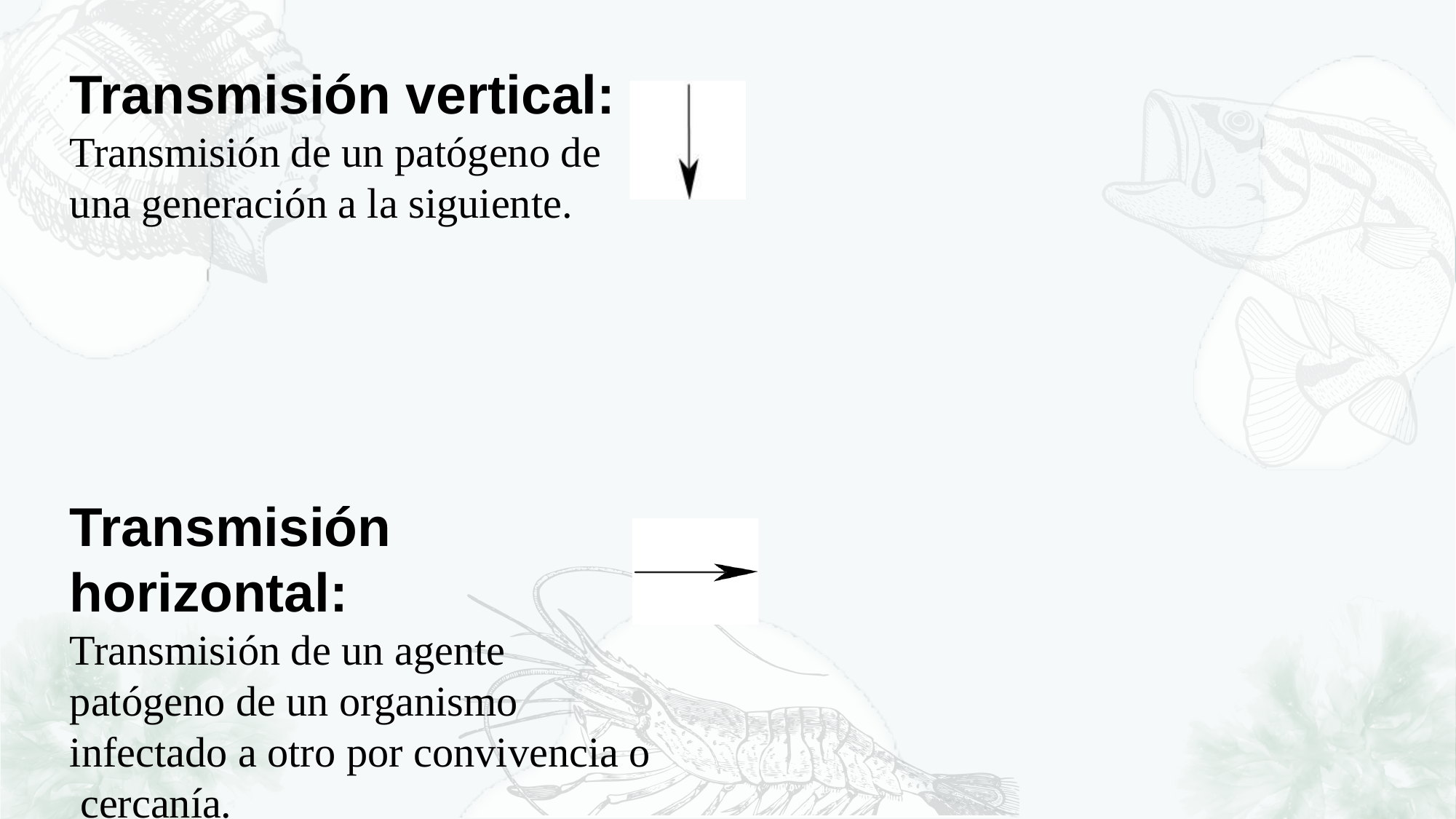

Transmisión vertical:
Transmisión de un patógeno de una generación a la siguiente.

Transmisión horizontal:
Transmisión de un agente  patógeno de un organismo  infectado a otro por convivencia o  cercanía.